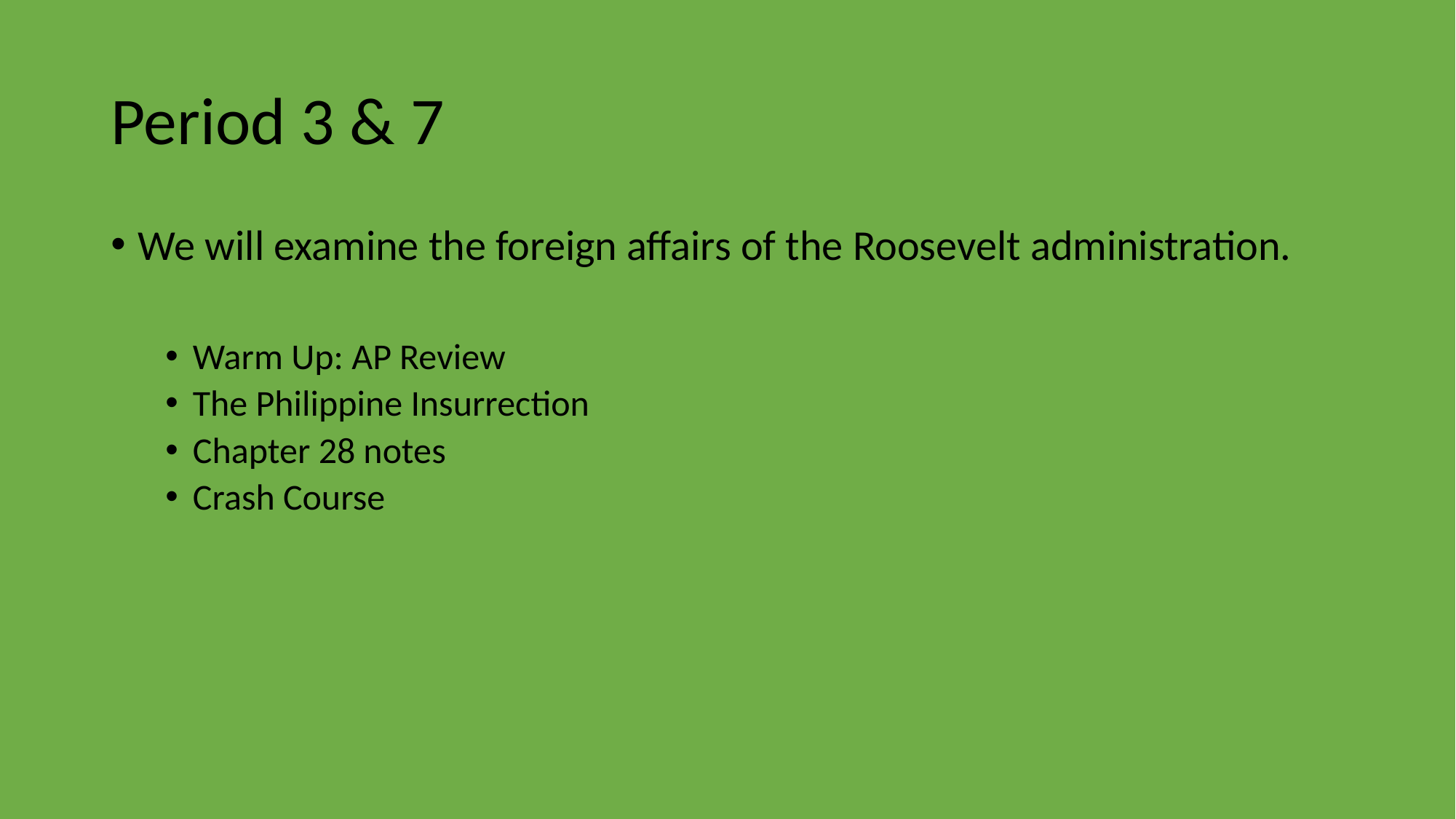

# Period 3 & 7
We will examine the foreign affairs of the Roosevelt administration.

Warm Up: AP Review
The Philippine Insurrection
Chapter 28 notes
Crash Course